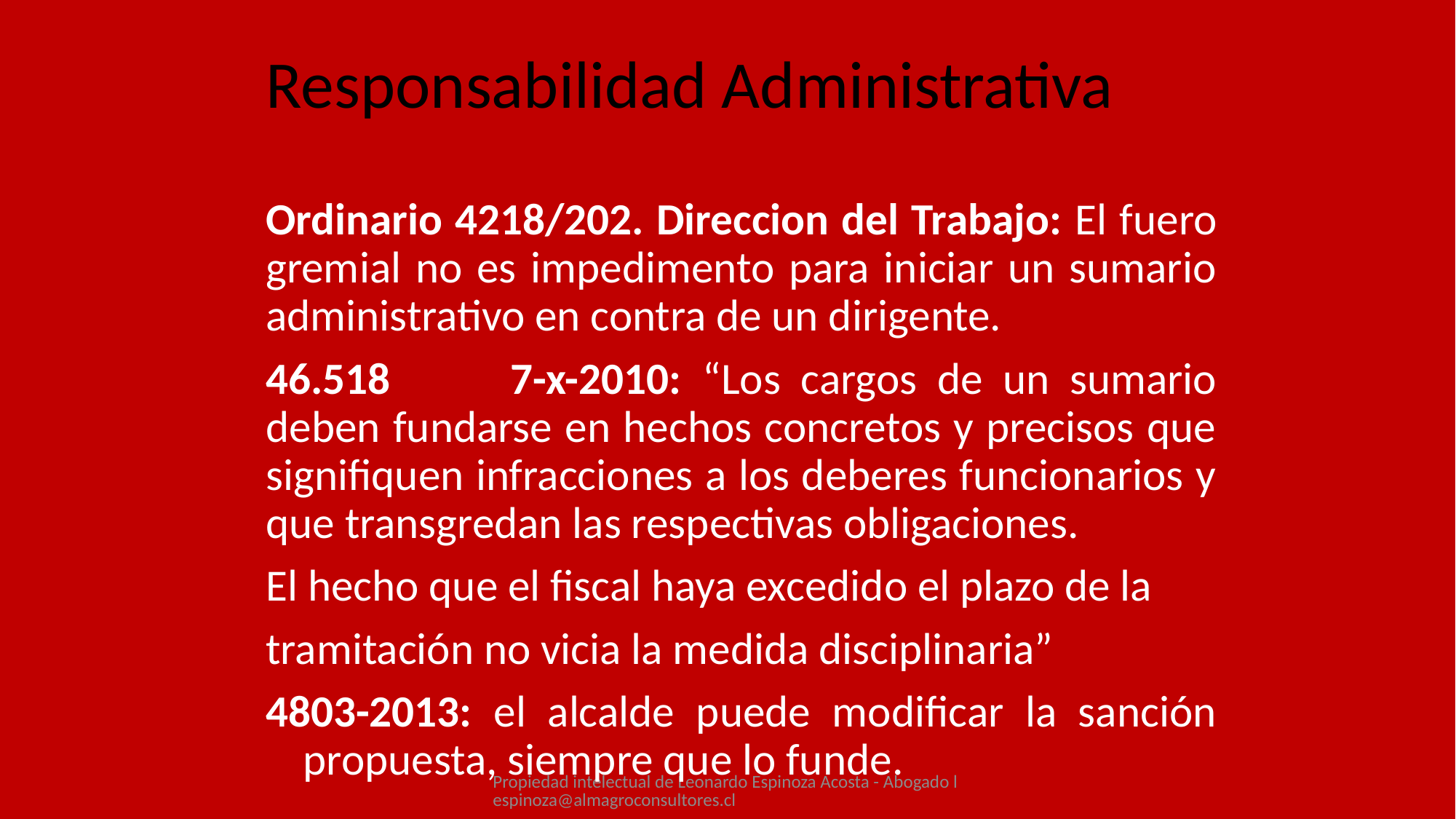

# Responsabilidad Administrativa
Ordinario 4218/202. Direccion del Trabajo: El fuero gremial no es impedimento para iniciar un sumario administrativo en contra de un dirigente.
46.518      7-x-2010: “Los cargos de un sumario deben fundarse en hechos concretos y precisos que signifiquen infracciones a los deberes funcionarios y que transgredan las respectivas obligaciones.
El hecho que el fiscal haya excedido el plazo de la
tramitación no vicia la medida disciplinaria”
4803-2013: el alcalde puede modificar la sanción propuesta, siempre que lo funde.

Propiedad intelectual de Leonardo Espinoza Acosta - Abogado lespinoza@almagroconsultores.cl